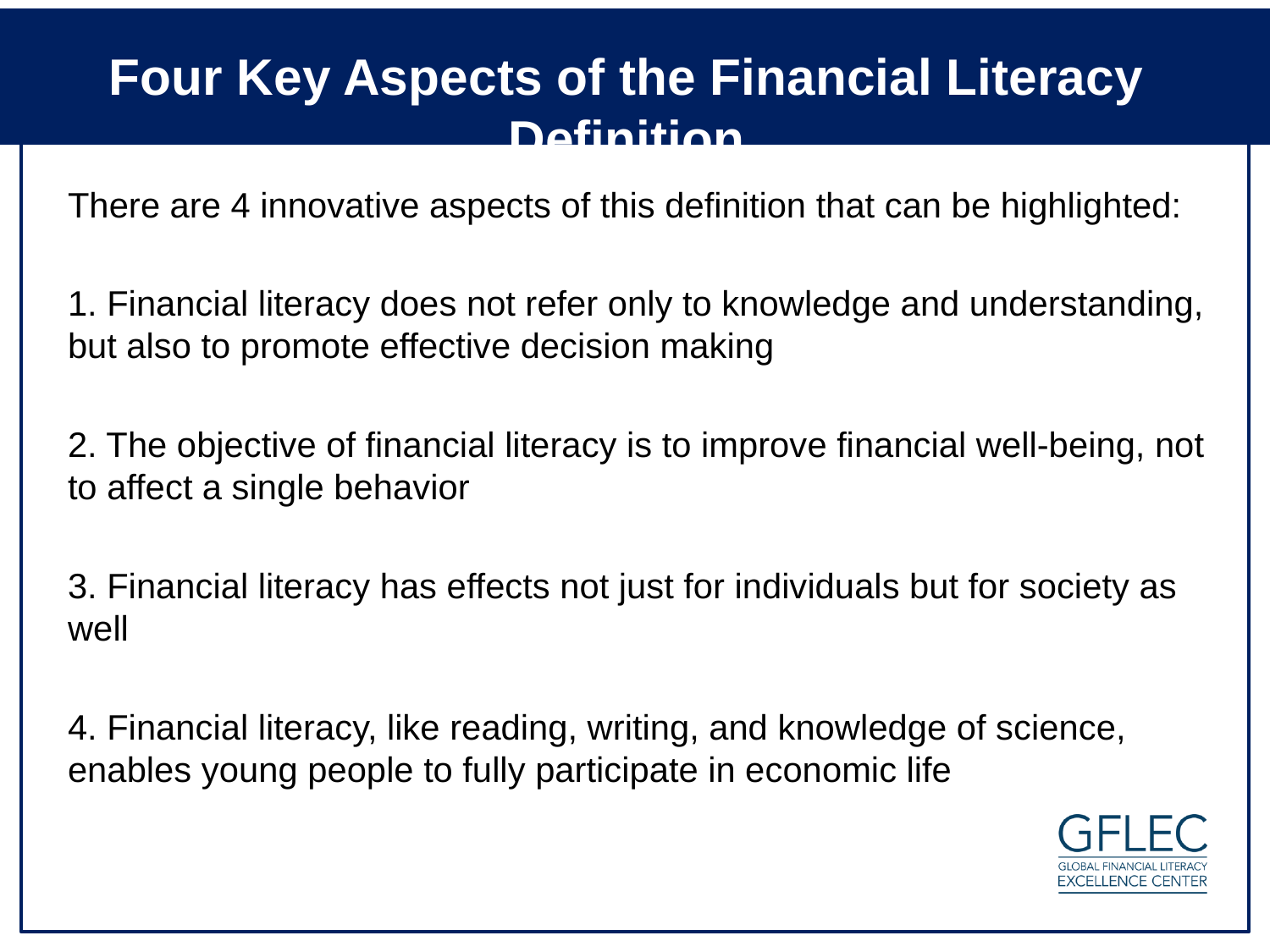

# Four Key Aspects of the Financial Literacy Definition
There are 4 innovative aspects of this definition that can be highlighted:

1. Financial literacy does not refer only to knowledge and understanding, but also to promote effective decision making

2. The objective of financial literacy is to improve financial well-being, not to affect a single behavior

3. Financial literacy has effects not just for individuals but for society as well

4. Financial literacy, like reading, writing, and knowledge of science, enables young people to fully participate in economic life